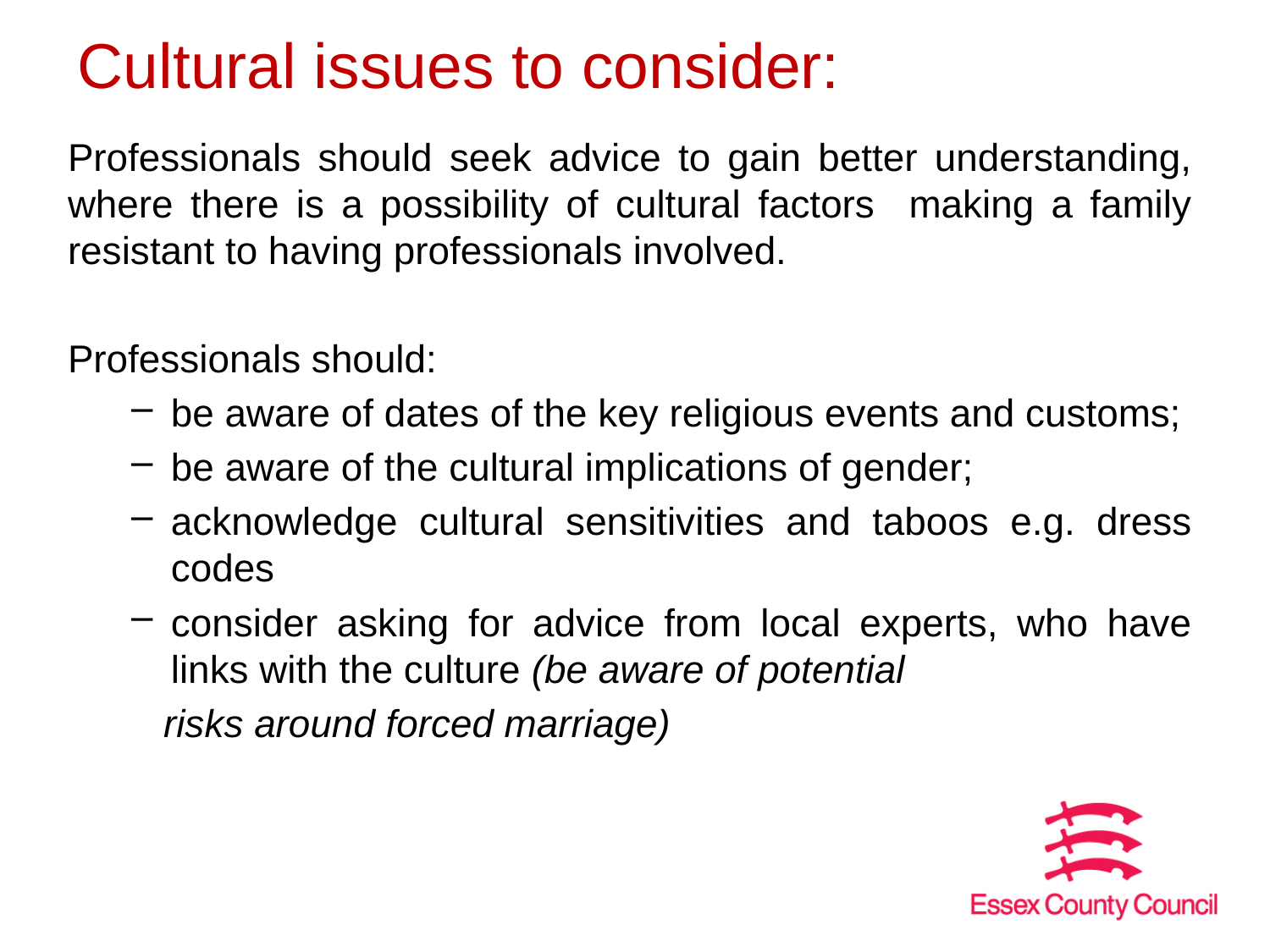

# Cultural issues to consider:
Professionals should seek advice to gain better understanding, where there is a possibility of cultural factors  making a family resistant to having professionals involved.

Professionals should:
be aware of dates of the key religious events and customs;
be aware of the cultural implications of gender;
acknowledge cultural sensitivities and taboos e.g. dress codes
consider asking for advice from local experts, who have links with the culture (be aware of potential
   risks around forced marriage)